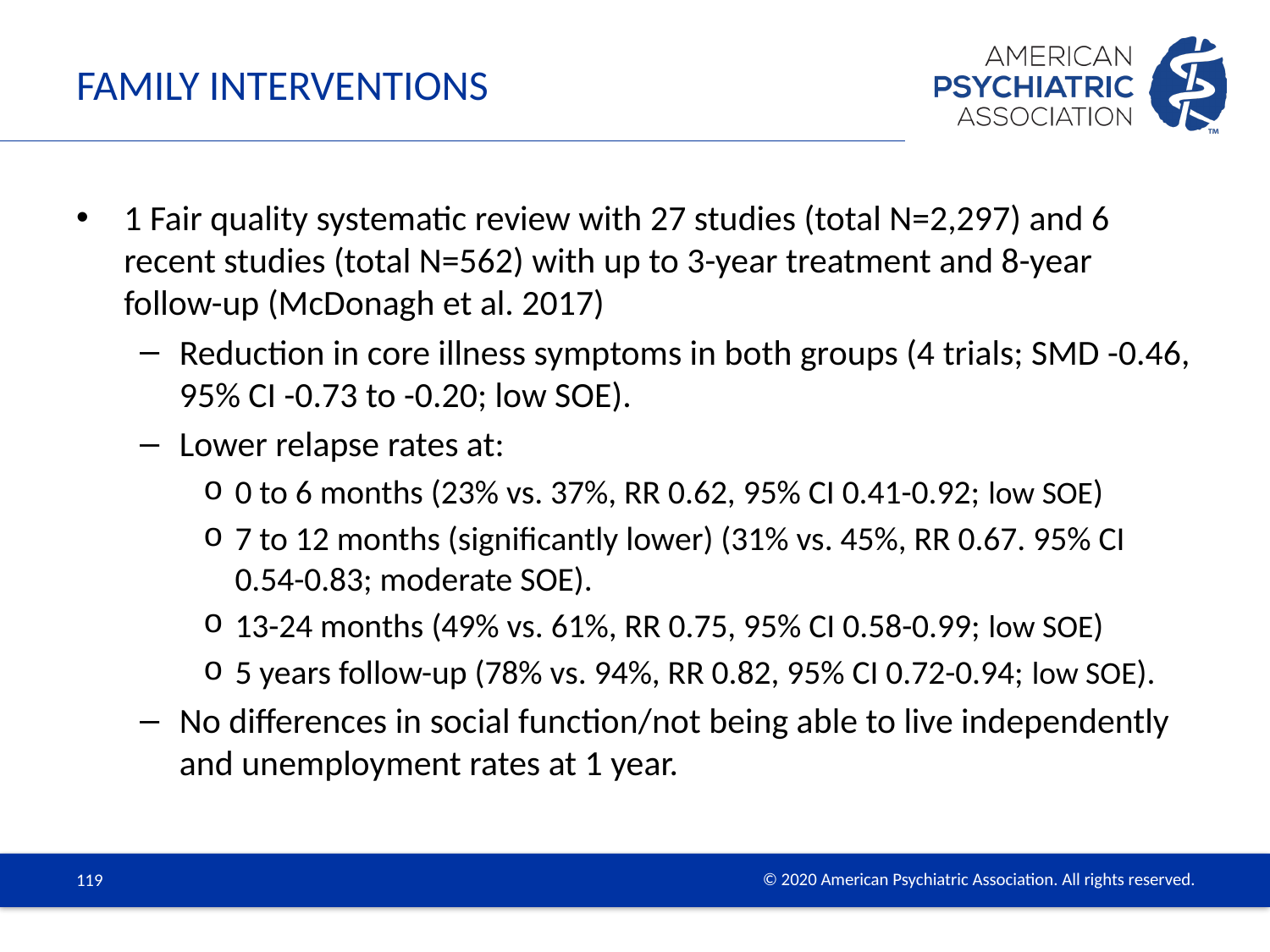

# Family Interventions
1 Fair quality systematic review with 27 studies (total N=2,297) and 6 recent studies (total N=562) with up to 3-year treatment and 8-year follow-up (McDonagh et al. 2017)
Reduction in core illness symptoms in both groups (4 trials; SMD -0.46, 95% CI -0.73 to -0.20; low SOE).
Lower relapse rates at:
0 to 6 months (23% vs. 37%, RR 0.62, 95% CI 0.41-0.92; low SOE)
7 to 12 months (significantly lower) (31% vs. 45%, RR 0.67. 95% CI 0.54-0.83; moderate SOE).
13-24 months (49% vs. 61%, RR 0.75, 95% CI 0.58-0.99; low SOE)
5 years follow-up (78% vs. 94%, RR 0.82, 95% CI 0.72-0.94; low SOE).
No differences in social function/not being able to live independently and unemployment rates at 1 year.